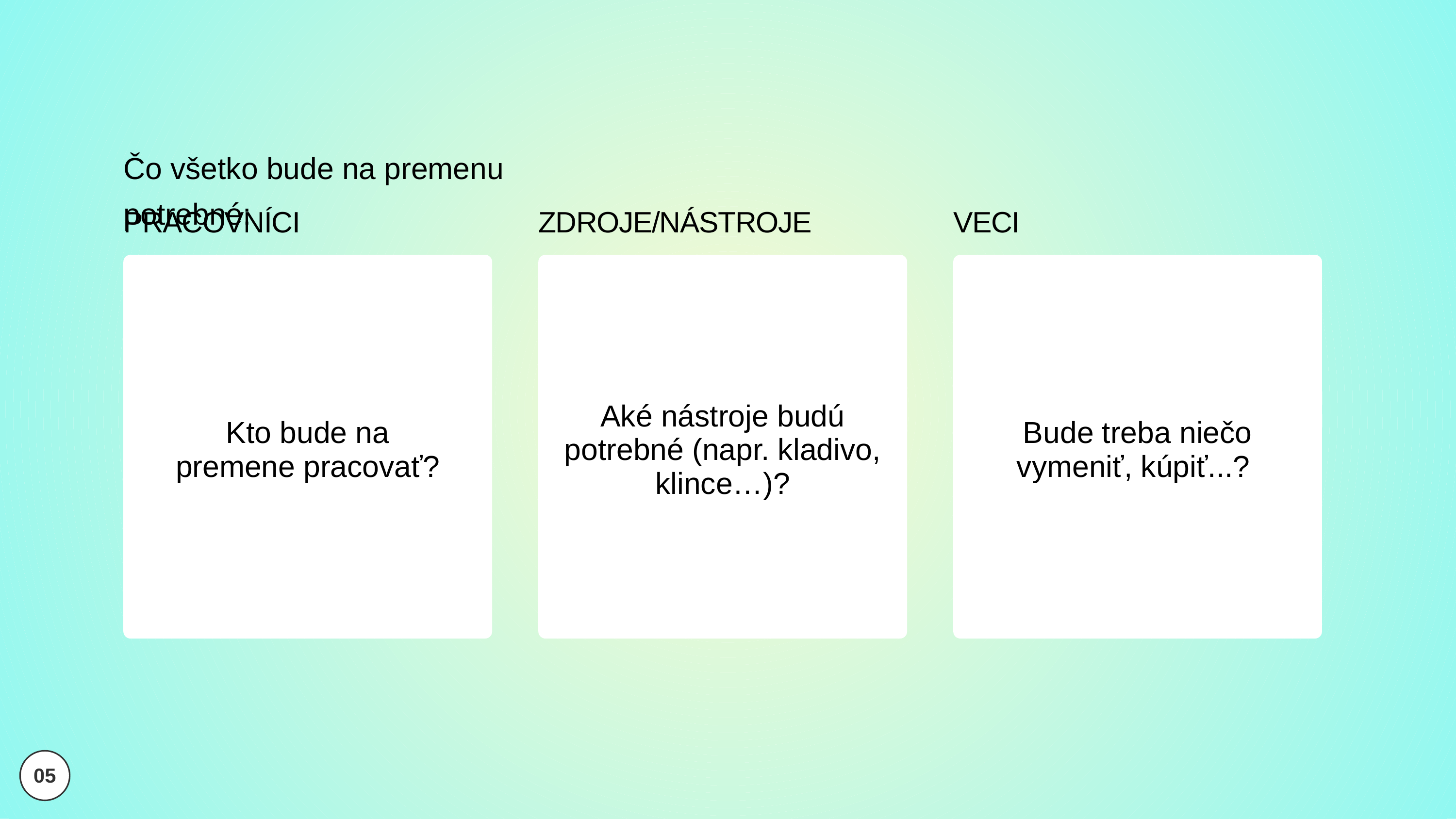

Čo všetko bude na premenu potrebné:
PRACOVNÍCI
ZDROJE/NÁSTROJE
VECI

Kto bude na
premene pracovať?

Aké nástroje budú potrebné (napr. kladivo, klince…)?

Bude treba niečo
vymeniť, kúpiť...?

05